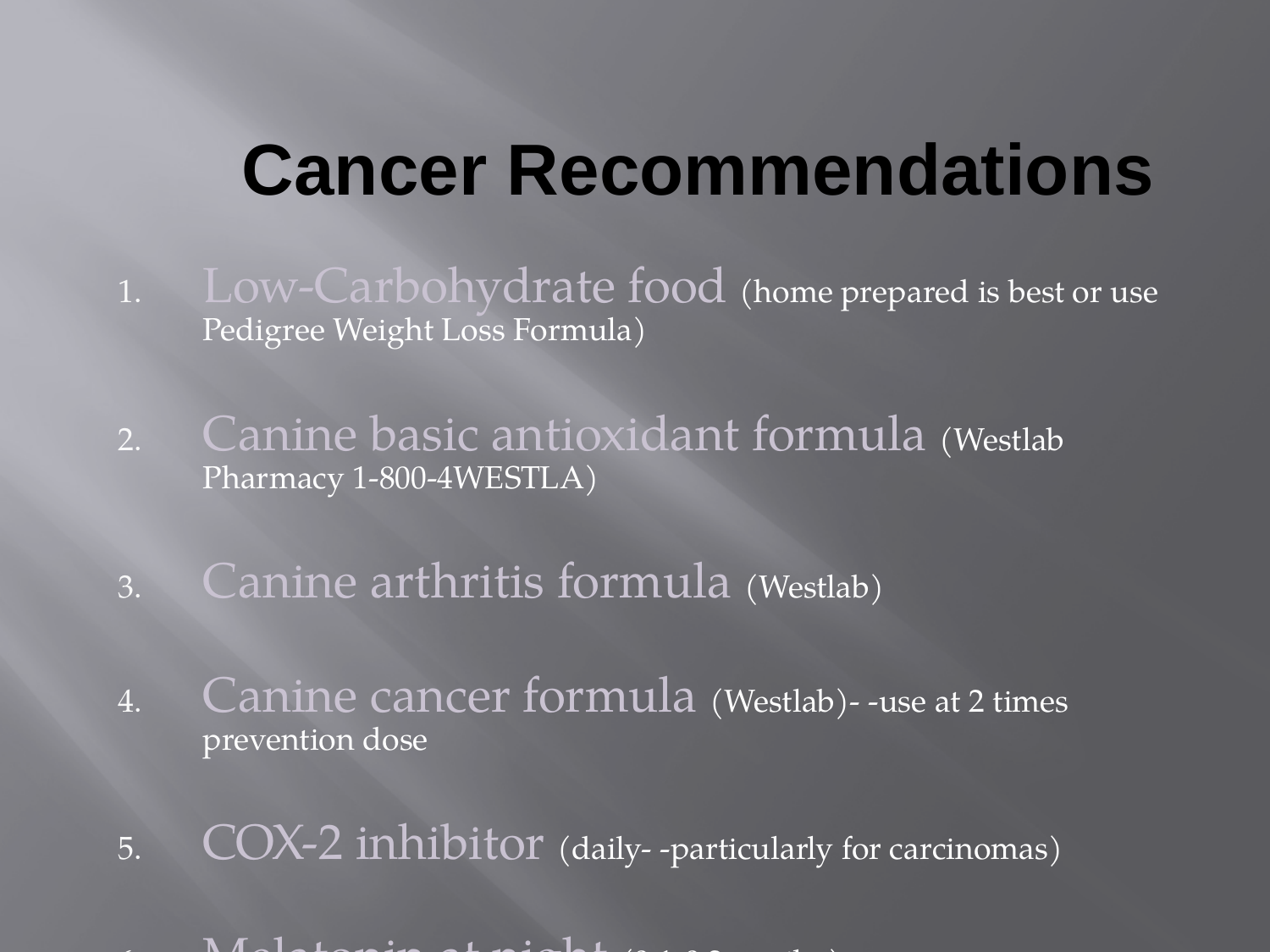

# Cancer Recommendations
Low-Carbohydrate food (home prepared is best or use Pedigree Weight Loss Formula)

Canine basic antioxidant formula (Westlab Pharmacy 1-800-4WESTLA)

Canine arthritis formula (Westlab)

Canine cancer formula (Westlab)- -use at 2 times prevention dose

COX-2 inhibitor (daily- -particularly for carcinomas)

Melatonin at night (0.1-0.2 mg/kg)